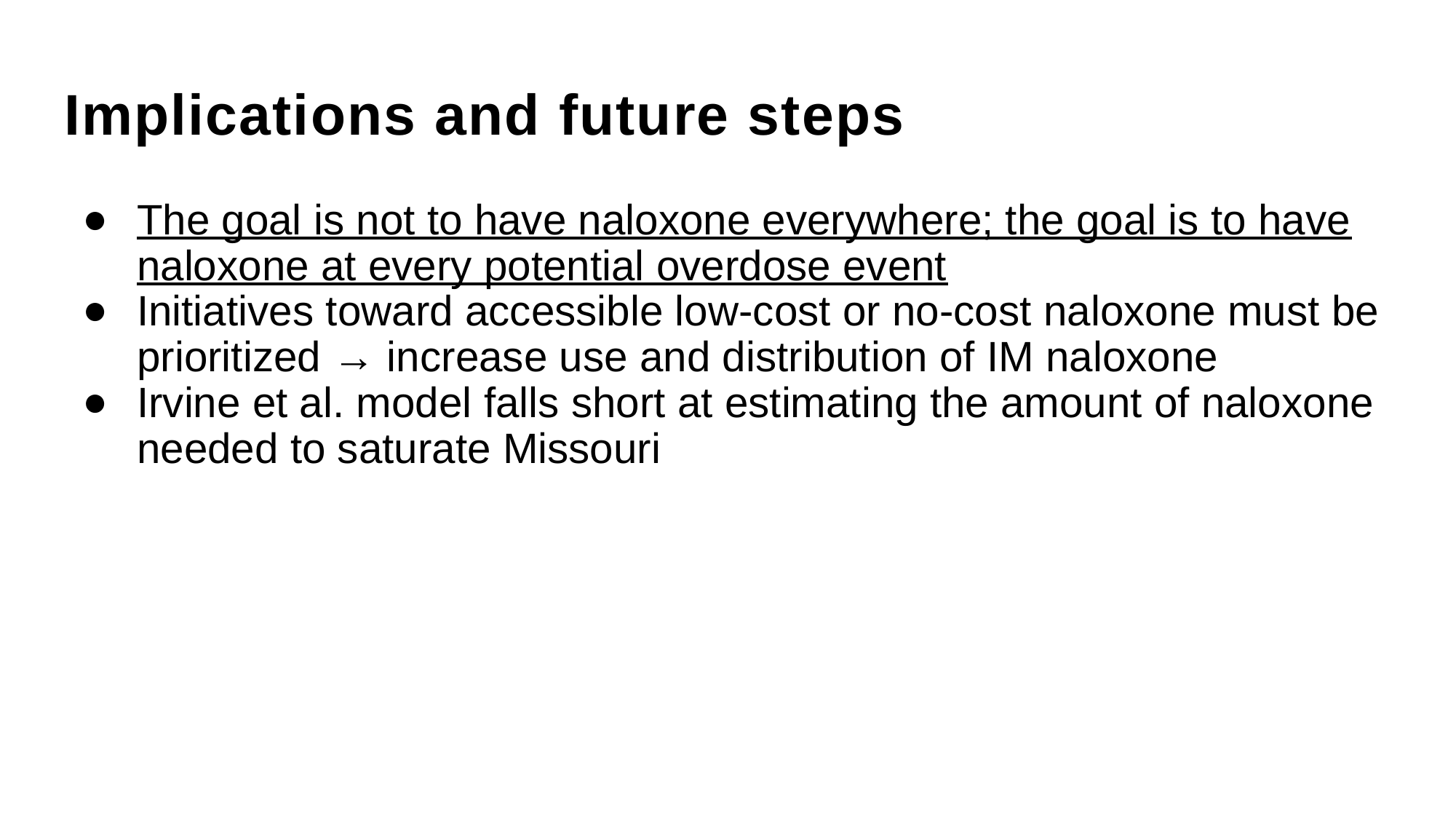

# Implications and future steps
The goal is not to have naloxone everywhere; the goal is to have naloxone at every potential overdose event
Initiatives toward accessible low-cost or no-cost naloxone must be prioritized → increase use and distribution of IM naloxone
Irvine et al. model falls short at estimating the amount of naloxone needed to saturate Missouri